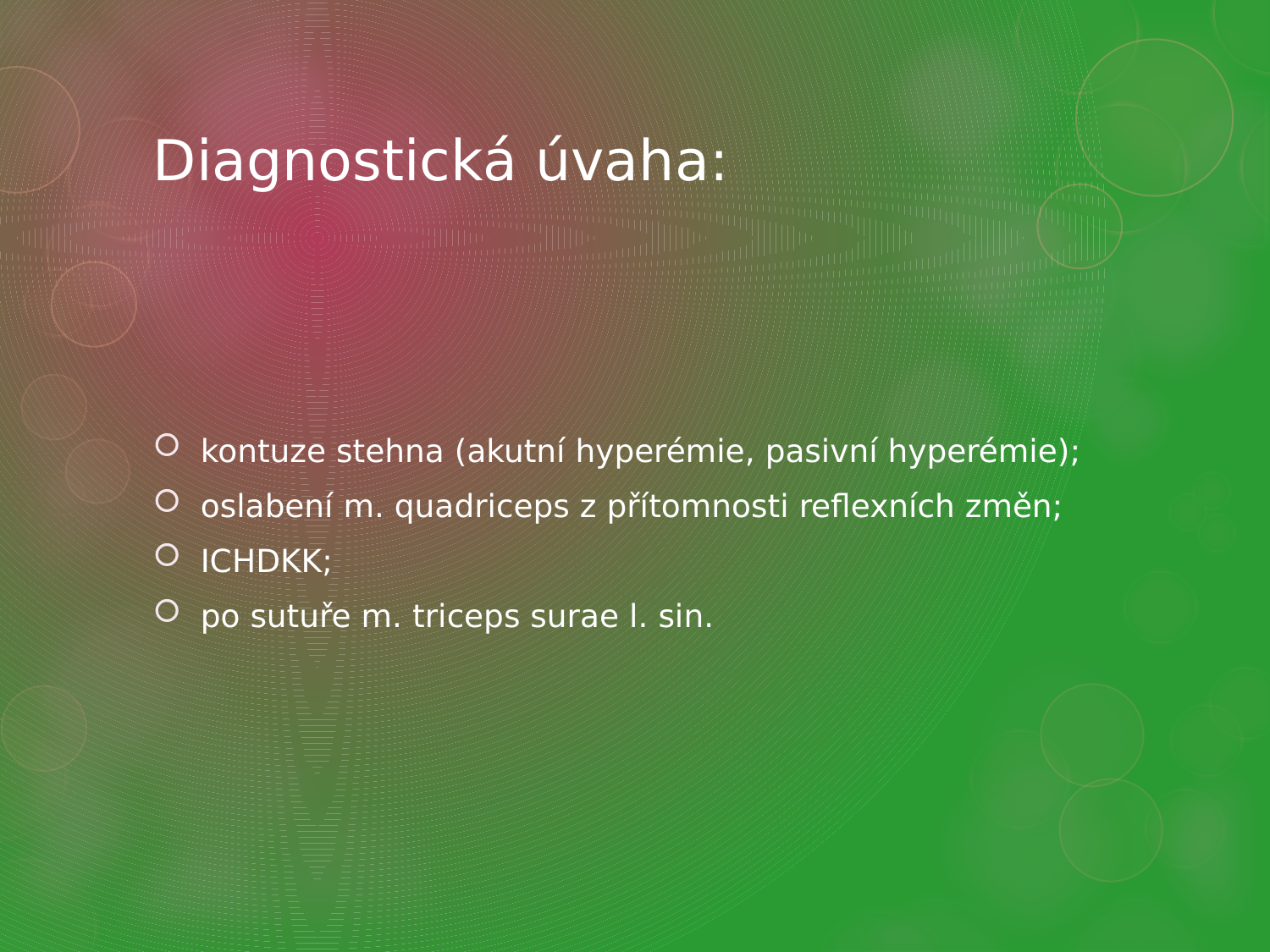

# Diagnostická úvaha:
kontuze stehna (akutní hyperémie, pasivní hyperémie);
oslabení m. quadriceps z přítomnosti reflexních změn;
ICHDKK;
po sutuře m. triceps surae l. sin.